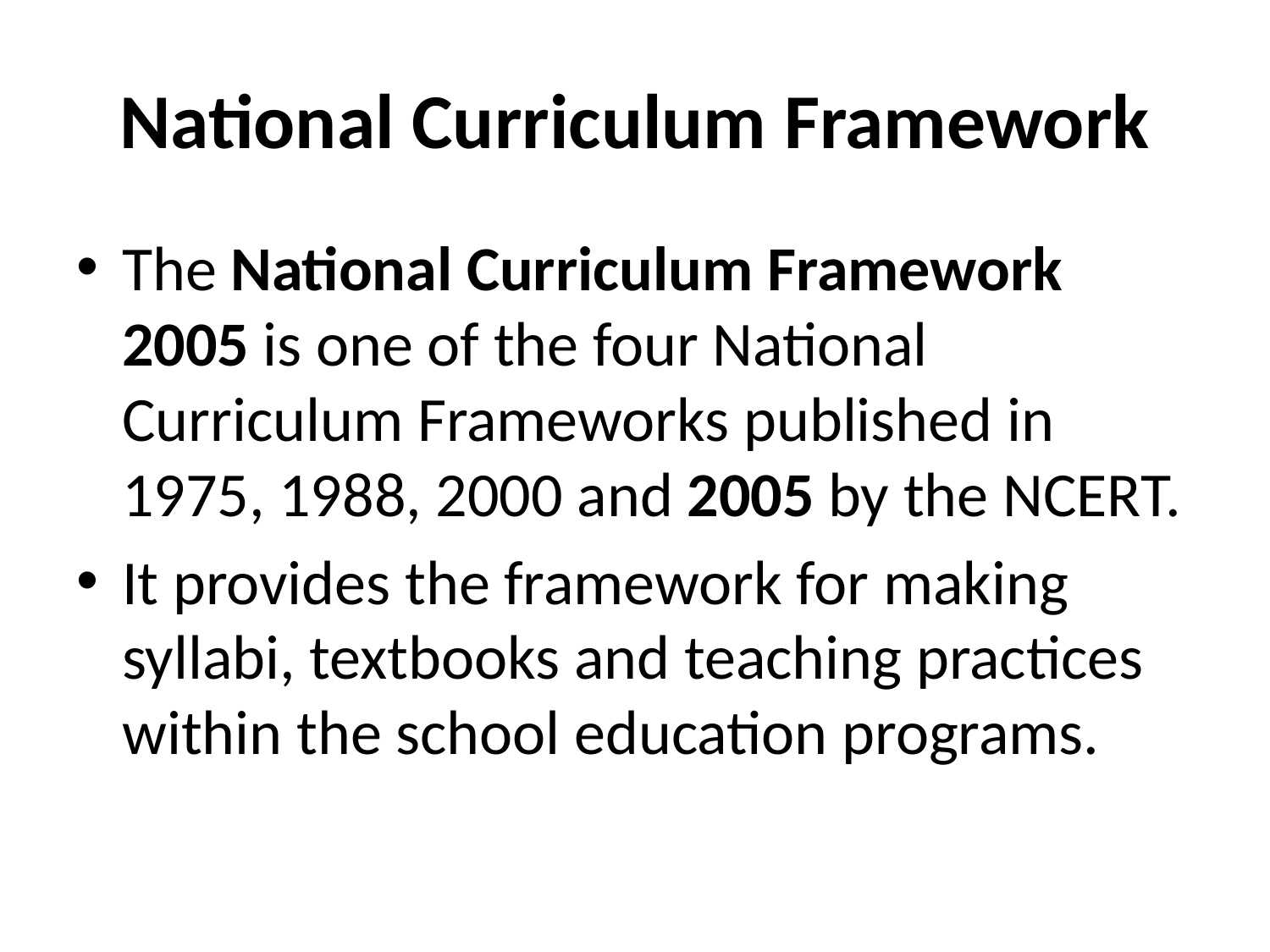

# National Curriculum Framework
The National Curriculum Framework 2005 is one of the four National Curriculum Frameworks published in 1975, 1988, 2000 and 2005 by the NCERT.
It provides the framework for making syllabi, textbooks and teaching practices within the school education programs.